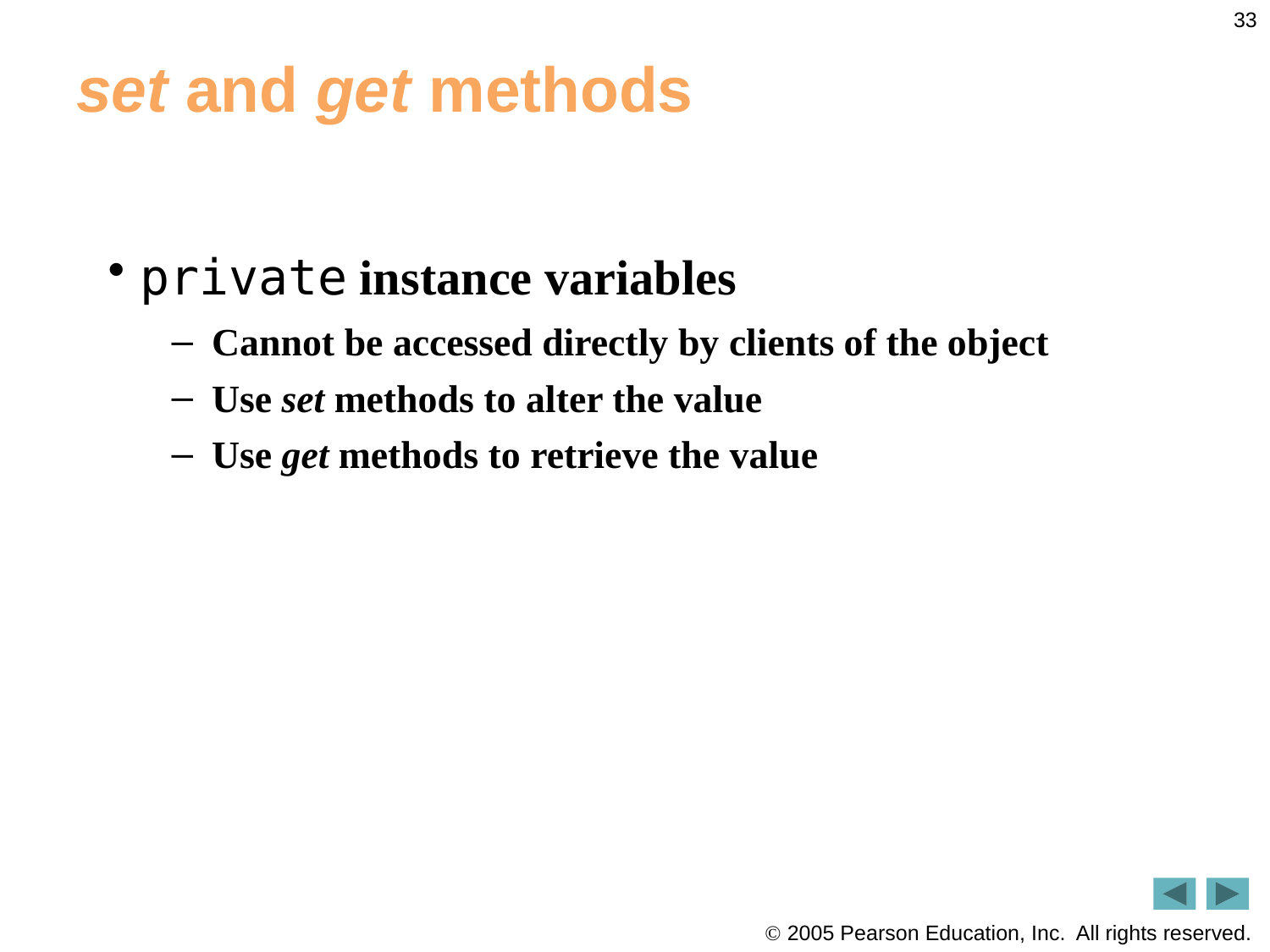

33
# set and get methods
private instance variables
Cannot be accessed directly by clients of the object
Use set methods to alter the value
Use get methods to retrieve the value